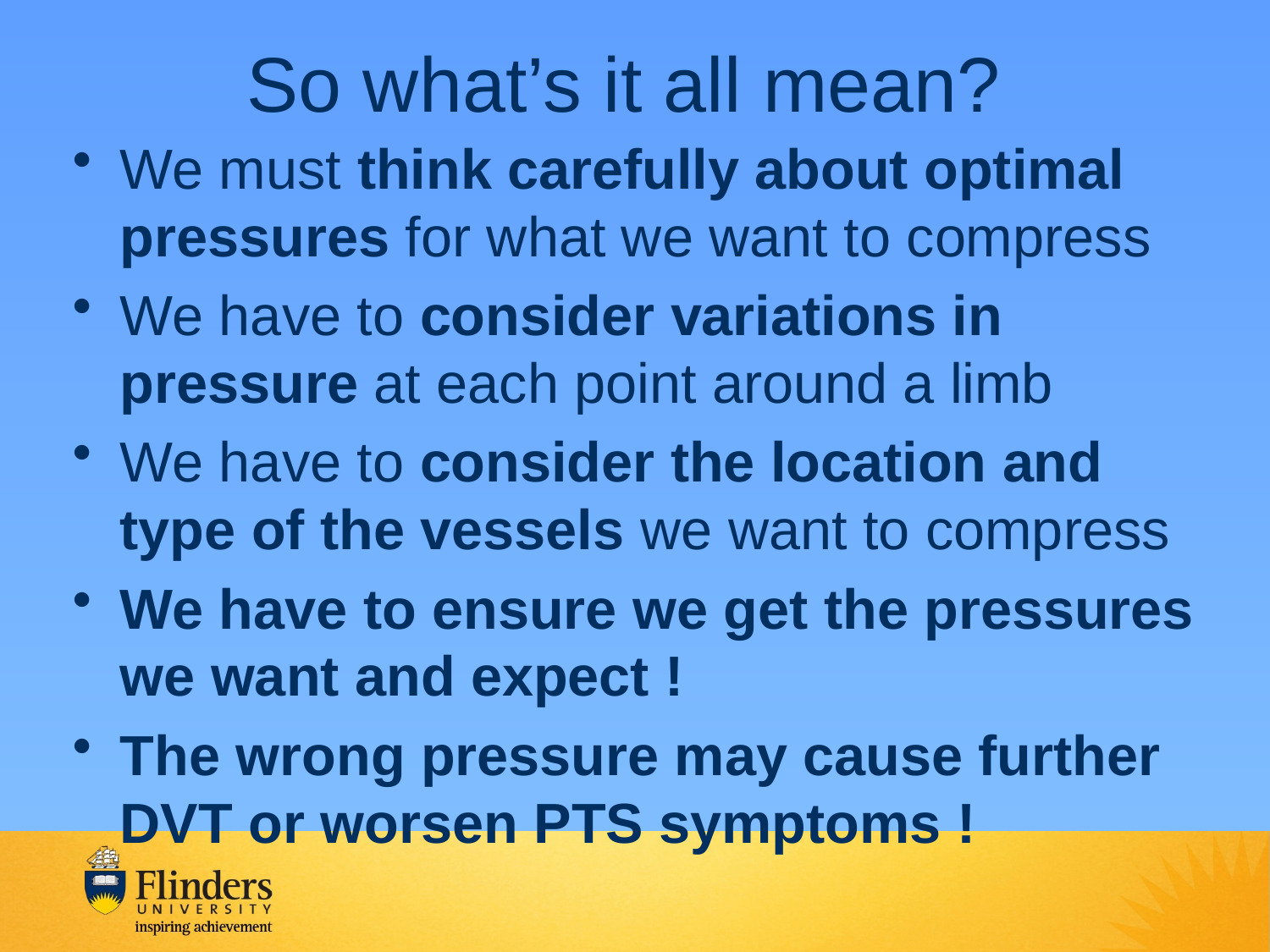

# So what’s it all mean?
We must think carefully about optimal pressures for what we want to compress
We have to consider variations in pressure at each point around a limb
We have to consider the location and type of the vessels we want to compress
We have to ensure we get the pressures we want and expect !
The wrong pressure may cause further DVT or worsen PTS symptoms !